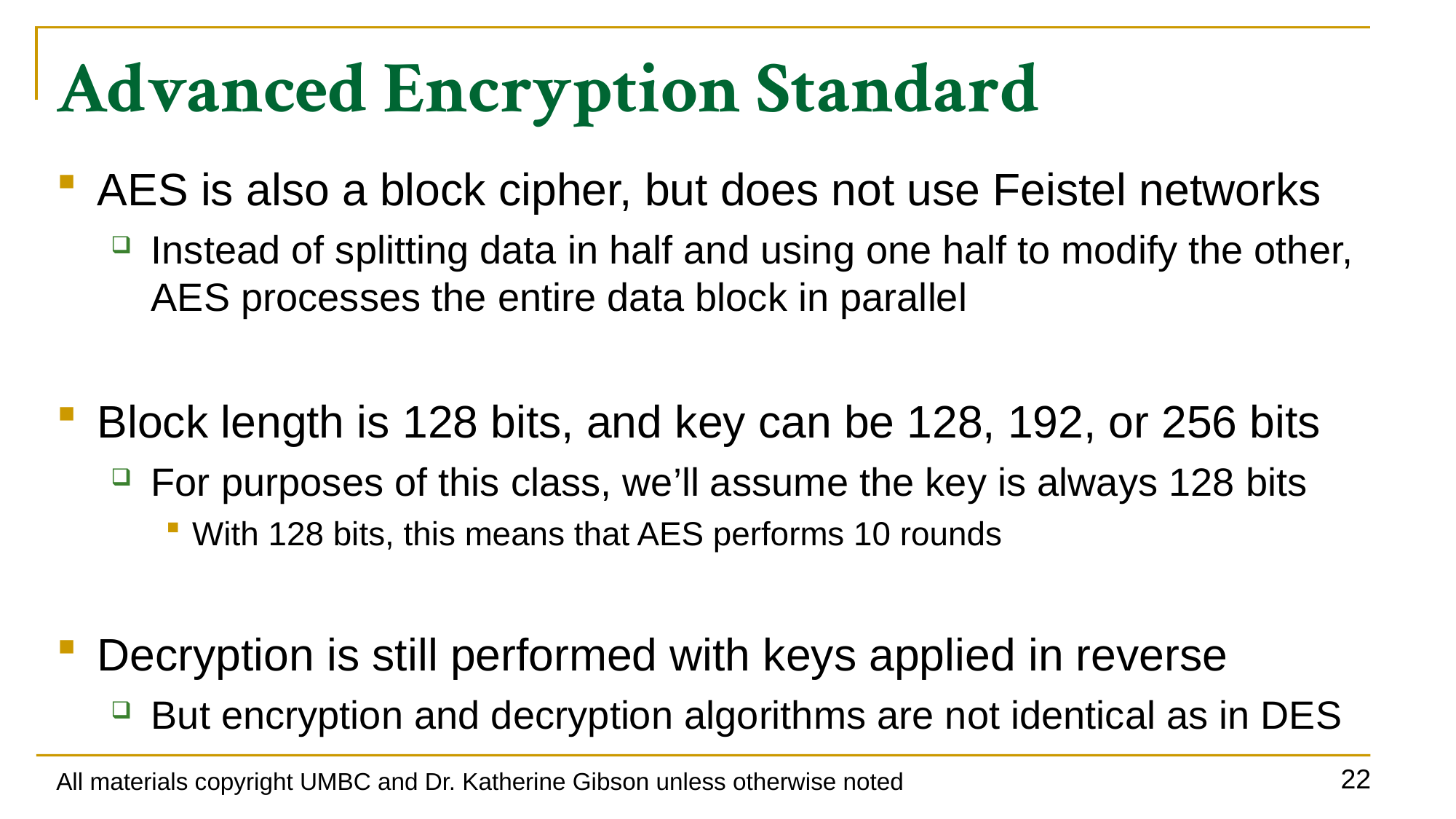

# Advanced Encryption Standard
AES is also a block cipher, but does not use Feistel networks
Instead of splitting data in half and using one half to modify the other, AES processes the entire data block in parallel

Block length is 128 bits, and key can be 128, 192, or 256 bits
For purposes of this class, we’ll assume the key is always 128 bits
With 128 bits, this means that AES performs 10 rounds

Decryption is still performed with keys applied in reverse
But encryption and decryption algorithms are not identical as in DES